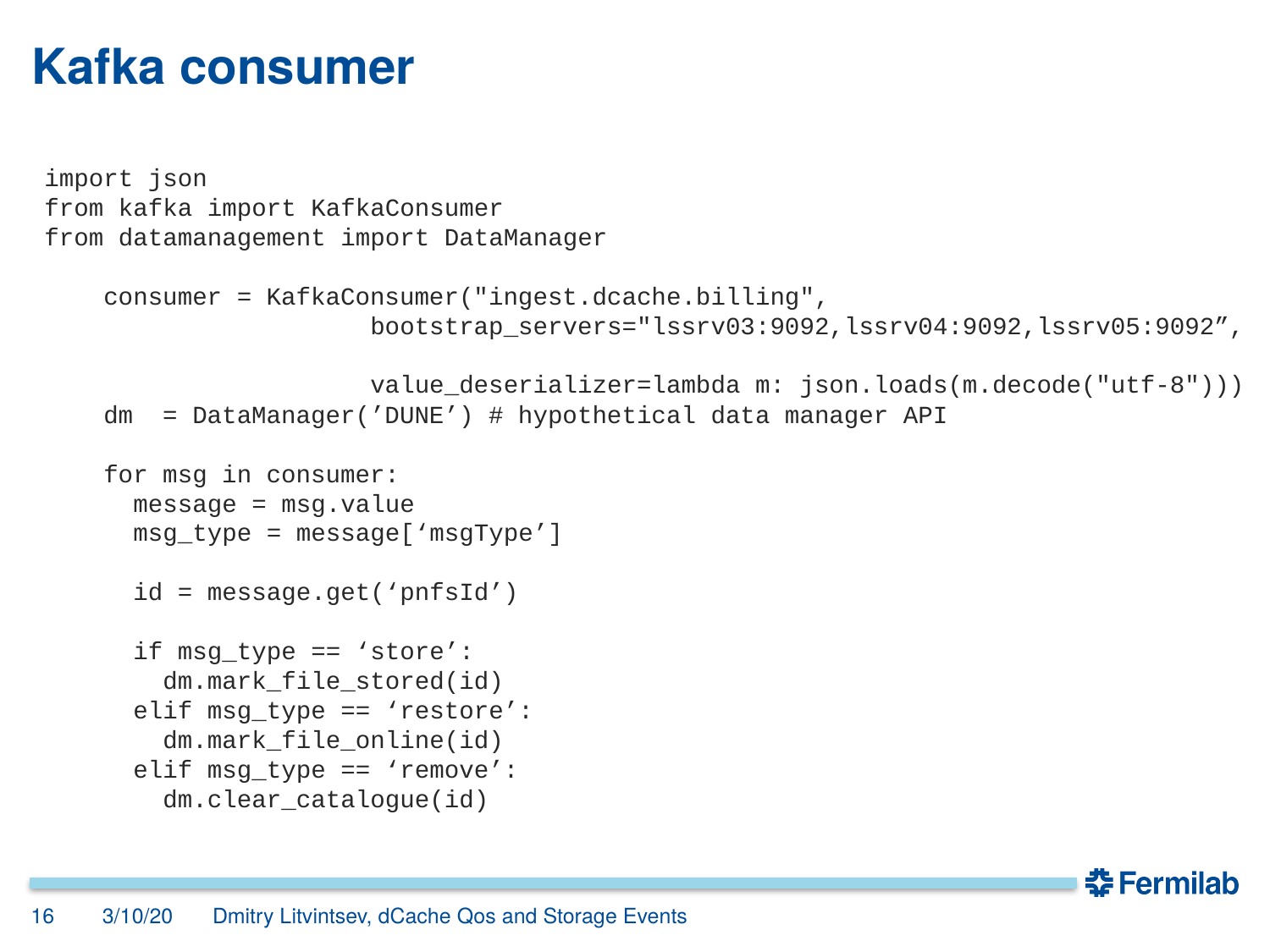

# Kafka consumer
import json
from kafka import KafkaConsumer
from datamanagement import DataManager

    consumer = KafkaConsumer("ingest.dcache.billing",
                      bootstrap_servers="lssrv03:9092,lssrv04:9092,lssrv05:9092”,
                      value_deserializer=lambda m: json.loads(m.decode("utf-8")))
    dm  = DataManager(’DUNE’) # hypothetical data manager API

    for msg in consumer:
      message = msg.value
      msg_type = message[‘msgType’]

      id = message.get(‘pnfsId’)

      if msg_type == ‘store’:
        dm.mark_file_stored(id)
      elif msg_type == ‘restore’:
        dm.mark_file_online(id)
      elif msg_type == ‘remove’:
        dm.clear_catalogue(id)

16
3/10/20
Dmitry Litvintsev, dCache Qos and Storage Events